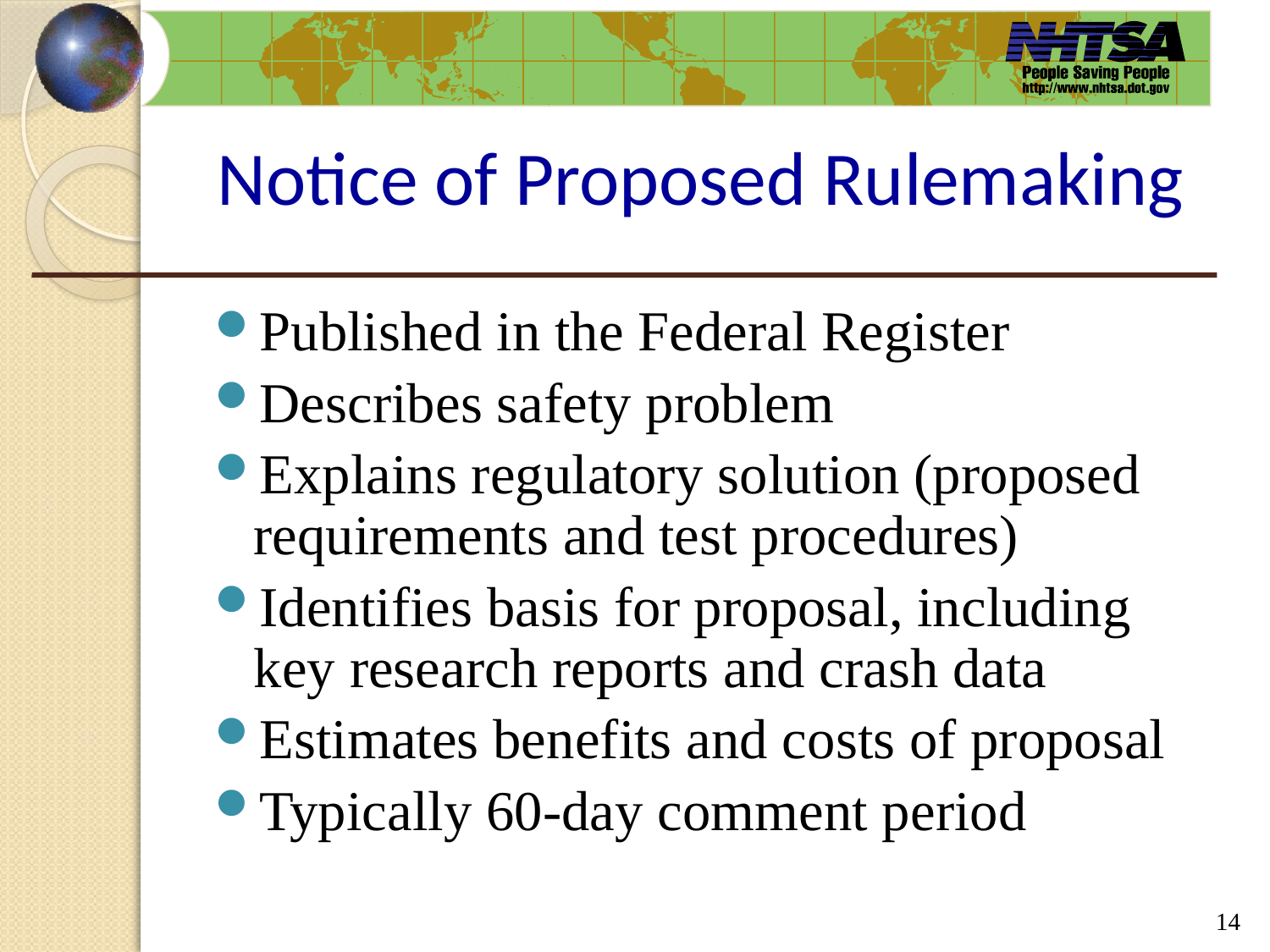

# Notice of Proposed Rulemaking
Published in the Federal Register
Describes safety problem
Explains regulatory solution (proposed requirements and test procedures)
Identifies basis for proposal, including key research reports and crash data
Estimates benefits and costs of proposal
Typically 60-day comment period
14